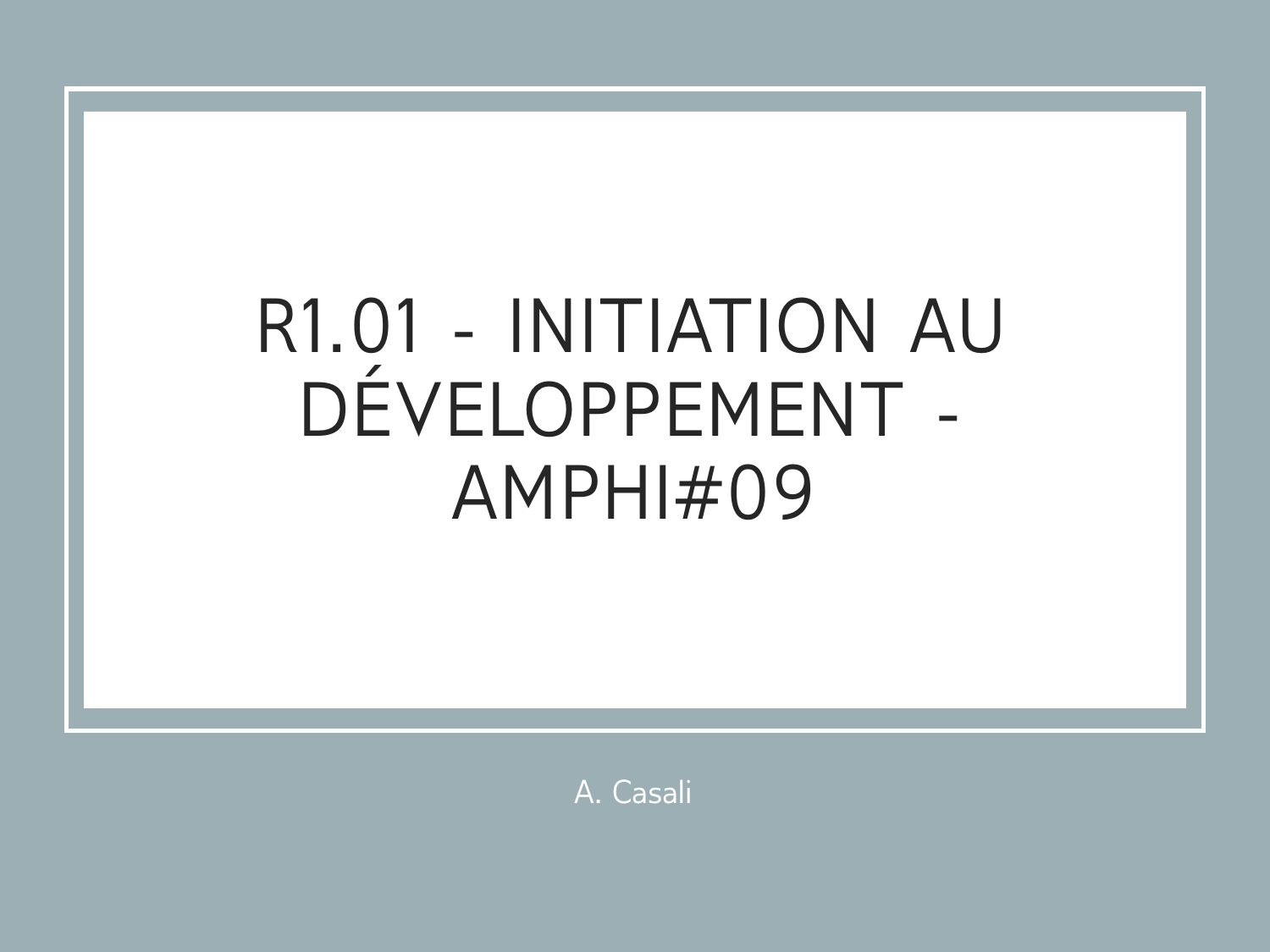

# R1.01 - INITIATION AU DÉVELOPPEMENT - AMPHI#09
A. Casali